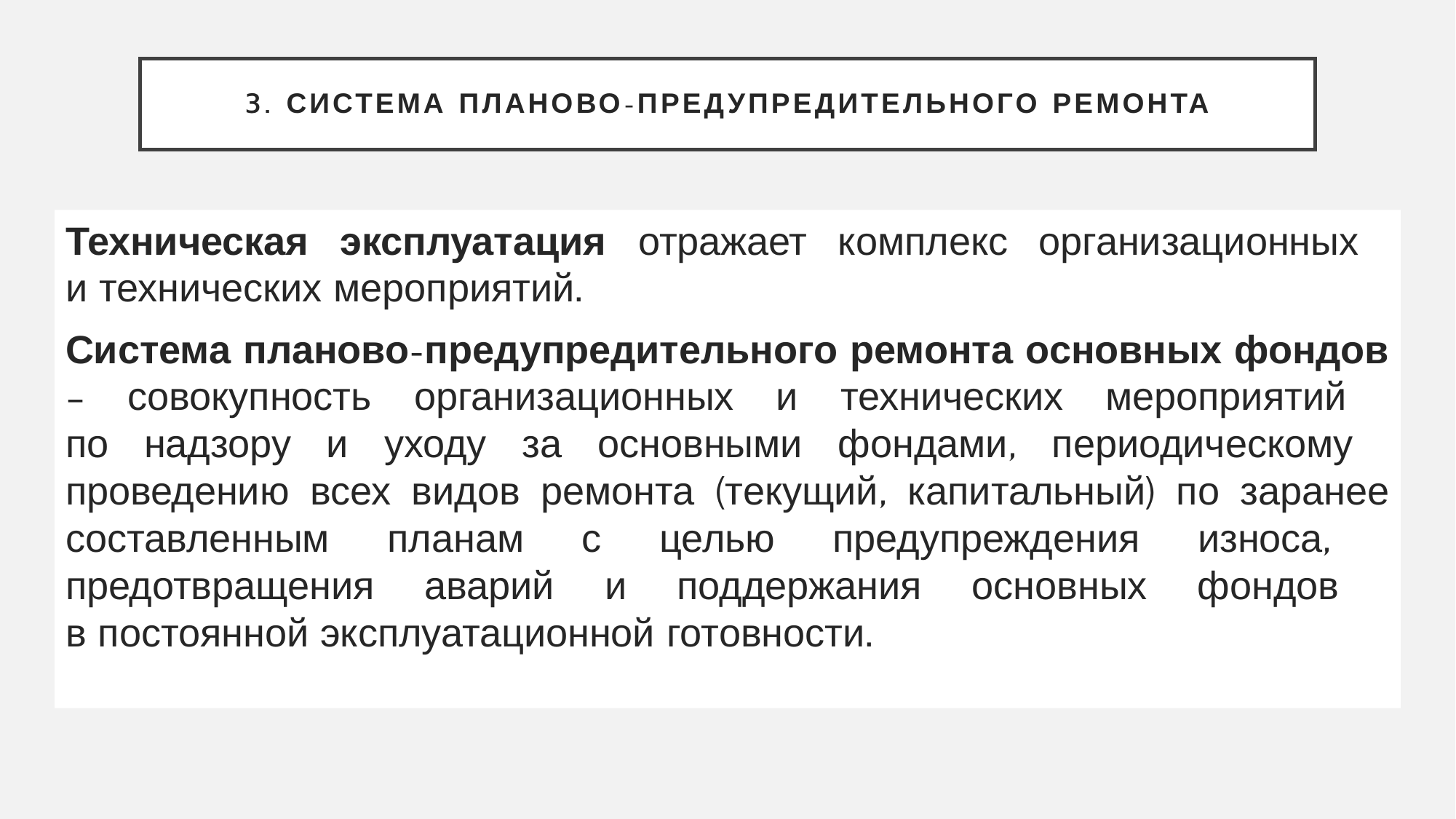

# 3. Система планово-предупредительного ремонта
Техническая эксплуатация отражает комплекс организацион­ных
и технических мероприятий.
Система планово-пре­дупредительного ремонта основных фондов – совокупность организационных и технических мероприятий
по надзору и уходу за основными фондами, периодическому
про­ведению всех видов ремонта (текущий, капитальный) по заранее составленным планам с целью предупреждения износа,
предот­вращения аварий и поддержания основных фондов
в постоянной эксплуатационной готовности.